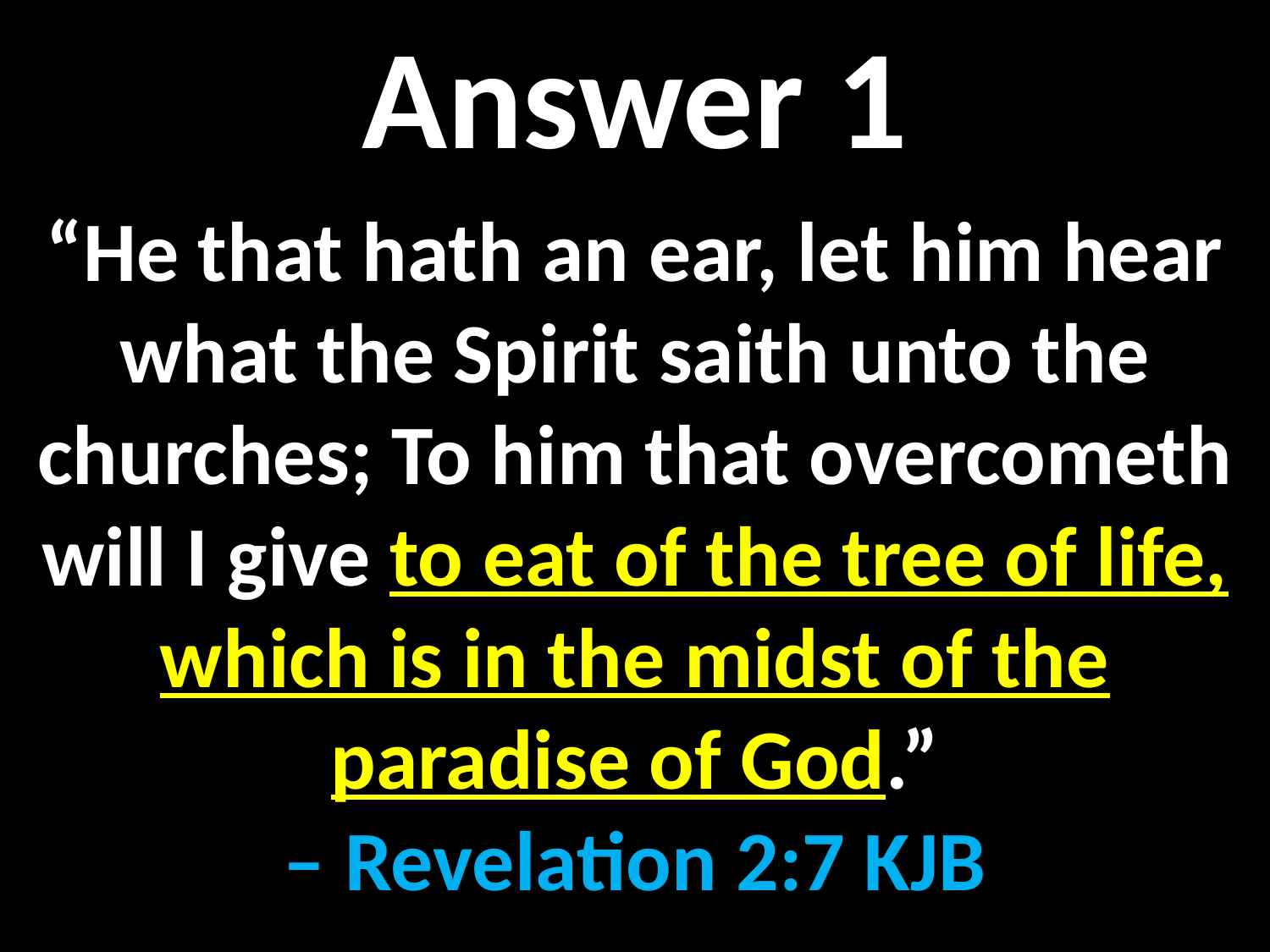

Answer 1
“He that hath an ear, let him hear what the Spirit saith unto the churches; To him that overcometh will I give to eat of the tree of life, which is in the midst of the paradise of God.”
– Revelation 2:7 KJB